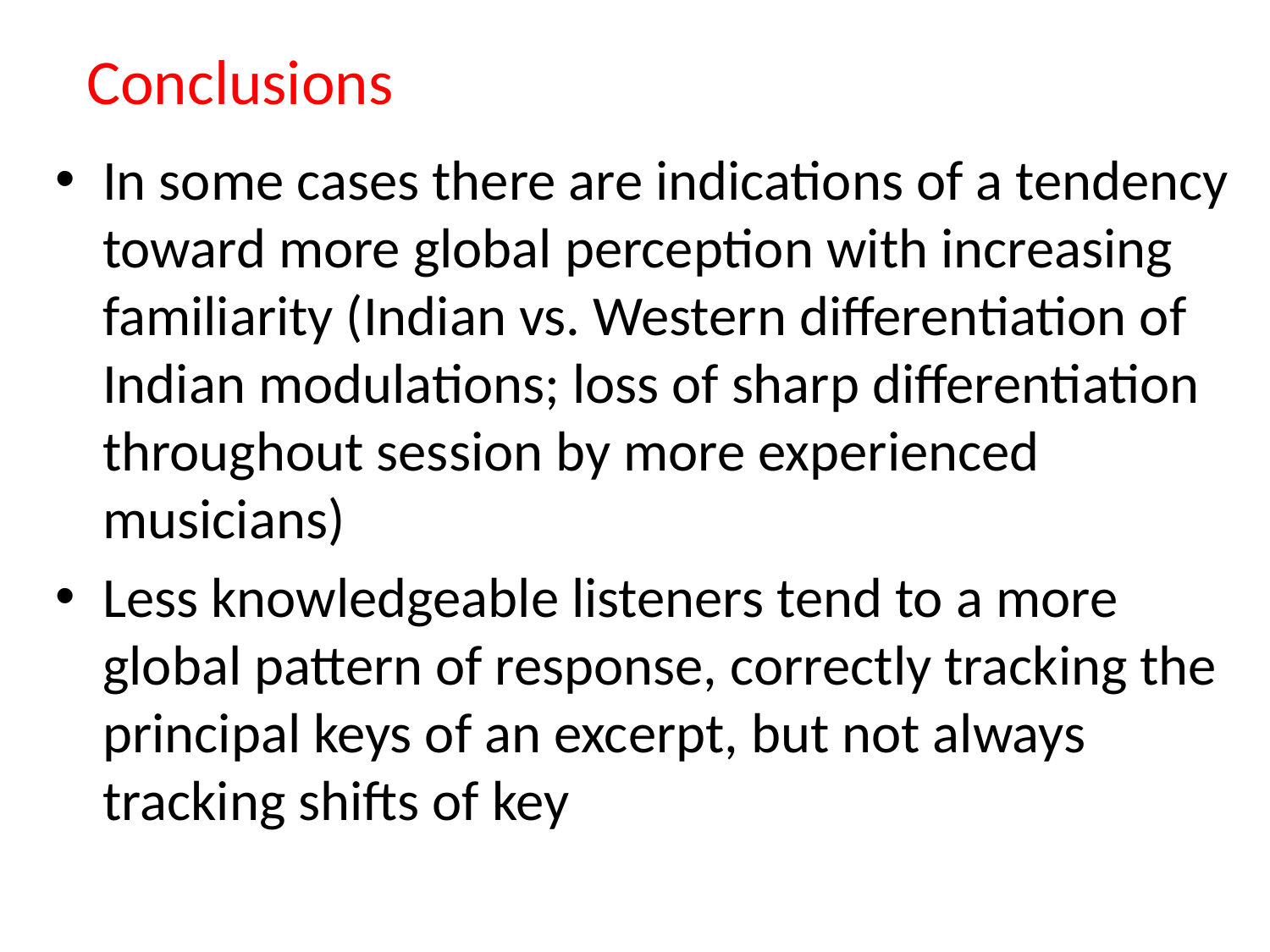

# Conclusions
In some cases there are indications of a tendency toward more global perception with increasing familiarity (Indian vs. Western differentiation of Indian modulations; loss of sharp differentiation throughout session by more experienced musicians)
Less knowledgeable listeners tend to a more global pattern of response, correctly tracking the principal keys of an excerpt, but not always tracking shifts of key